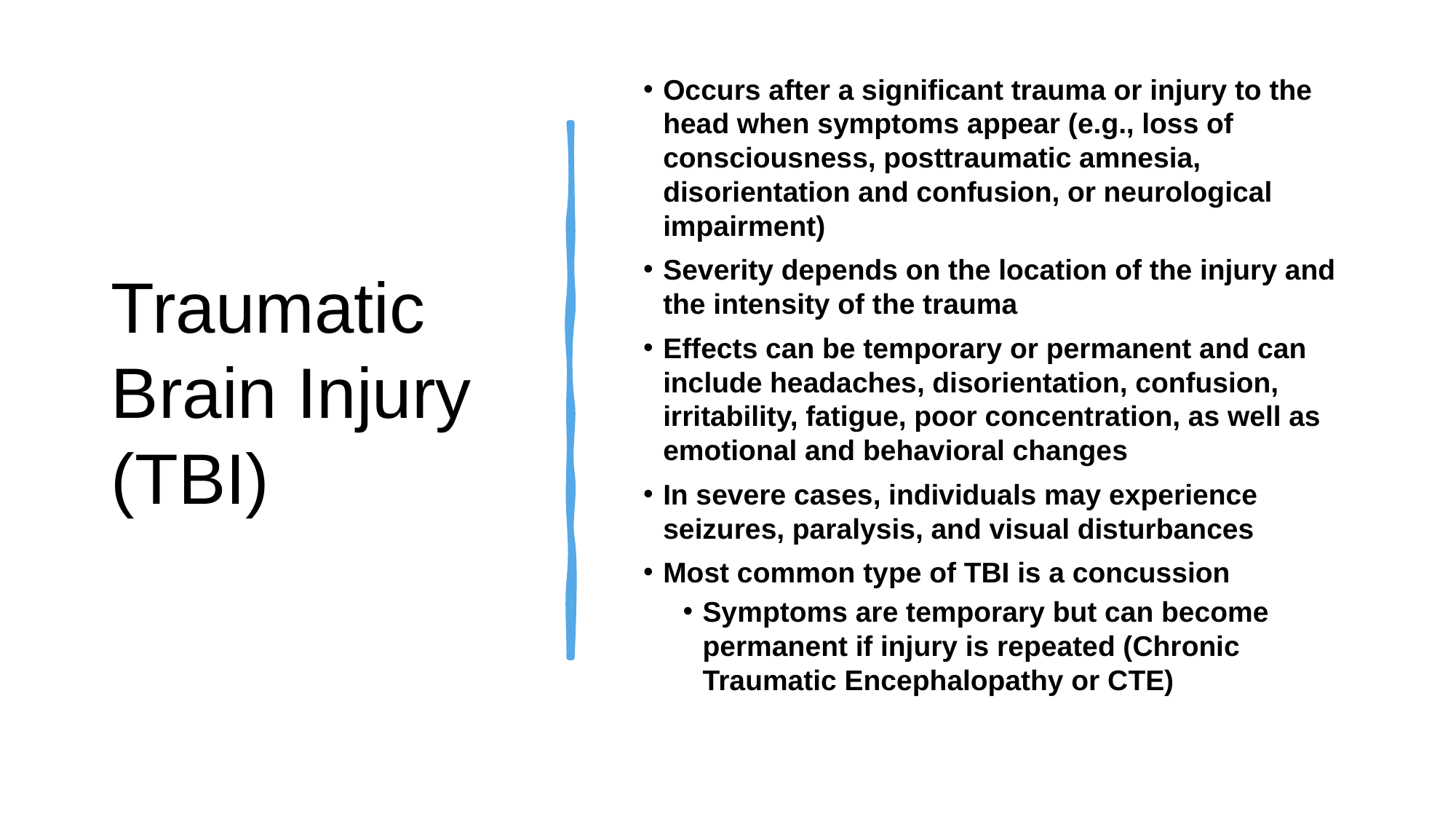

# Traumatic Brain Injury (TBI)
Occurs after a significant trauma or injury to the head when symptoms appear (e.g., loss of consciousness, posttraumatic amnesia, disorientation and confusion, or neurological impairment)
Severity depends on the location of the injury and the intensity of the trauma
Effects can be temporary or permanent and can include headaches, disorientation, confusion, irritability, fatigue, poor concentration, as well as emotional and behavioral changes
In severe cases, individuals may experience seizures, paralysis, and visual disturbances
Most common type of TBI is a concussion
Symptoms are temporary but can become permanent if injury is repeated (Chronic Traumatic Encephalopathy or CTE)